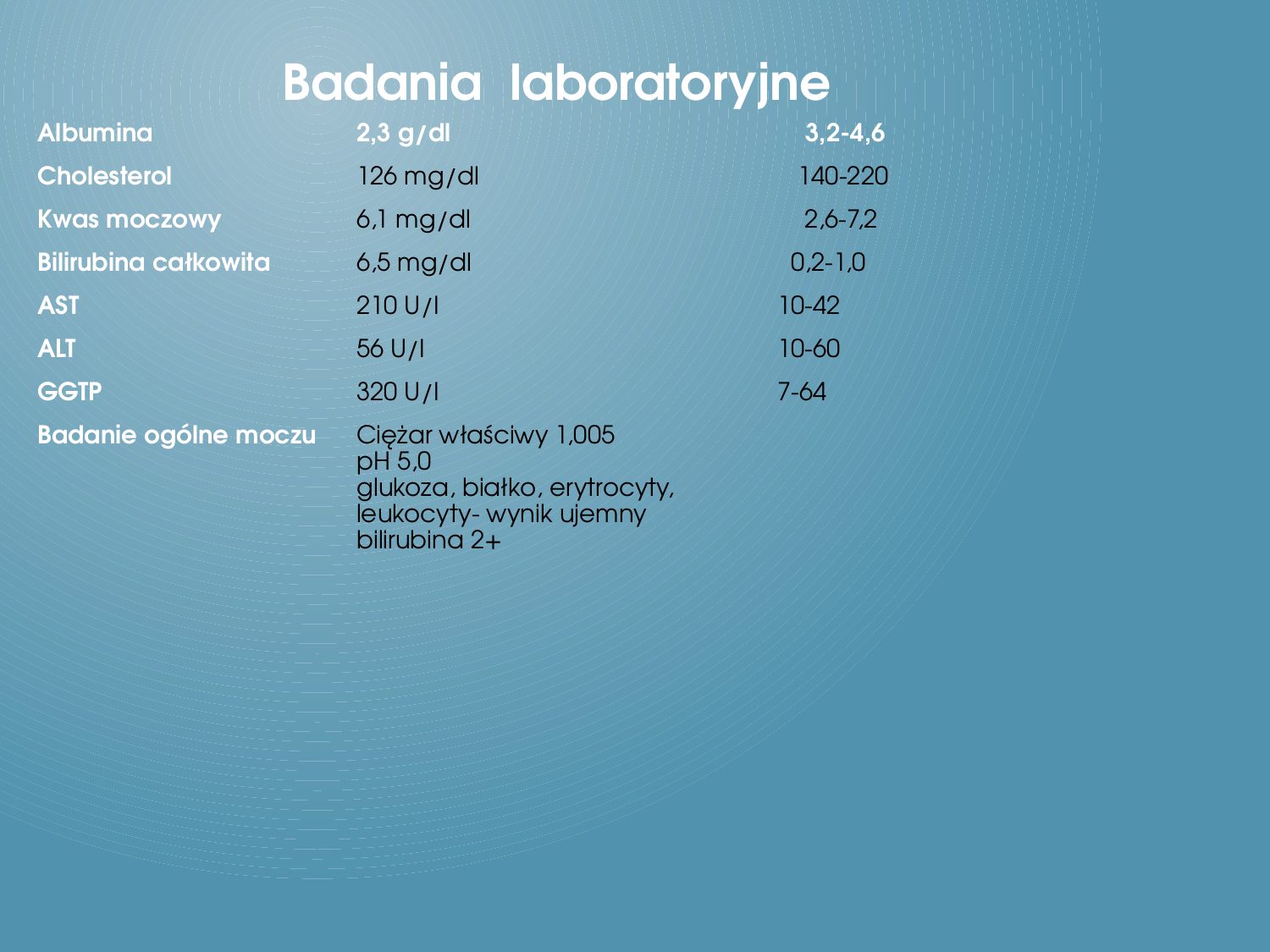

Badania  laboratoryjne
| Albumina | 2,3 g/dl | 3,2-4,6 |
| --- | --- | --- |
| Cholesterol | 126 mg/dl | 140-220 |
| Kwas moczowy | 6,1 mg/dl | 2,6-7,2 |
| Bilirubina całkowita | 6,5 mg/dl | 0,2-1,0 |
| AST | 210 U/I | 10-42 |
| ALT | 56 U/I | 10-60 |
| GGTP | 320 U/I | 7-64 |
| Badanie ogólne moczu | Ciężar właściwy 1,005 pH 5,0 glukoza, białko, erytrocyty, leukocyty- wynik ujemny bilirubina 2+ |  |